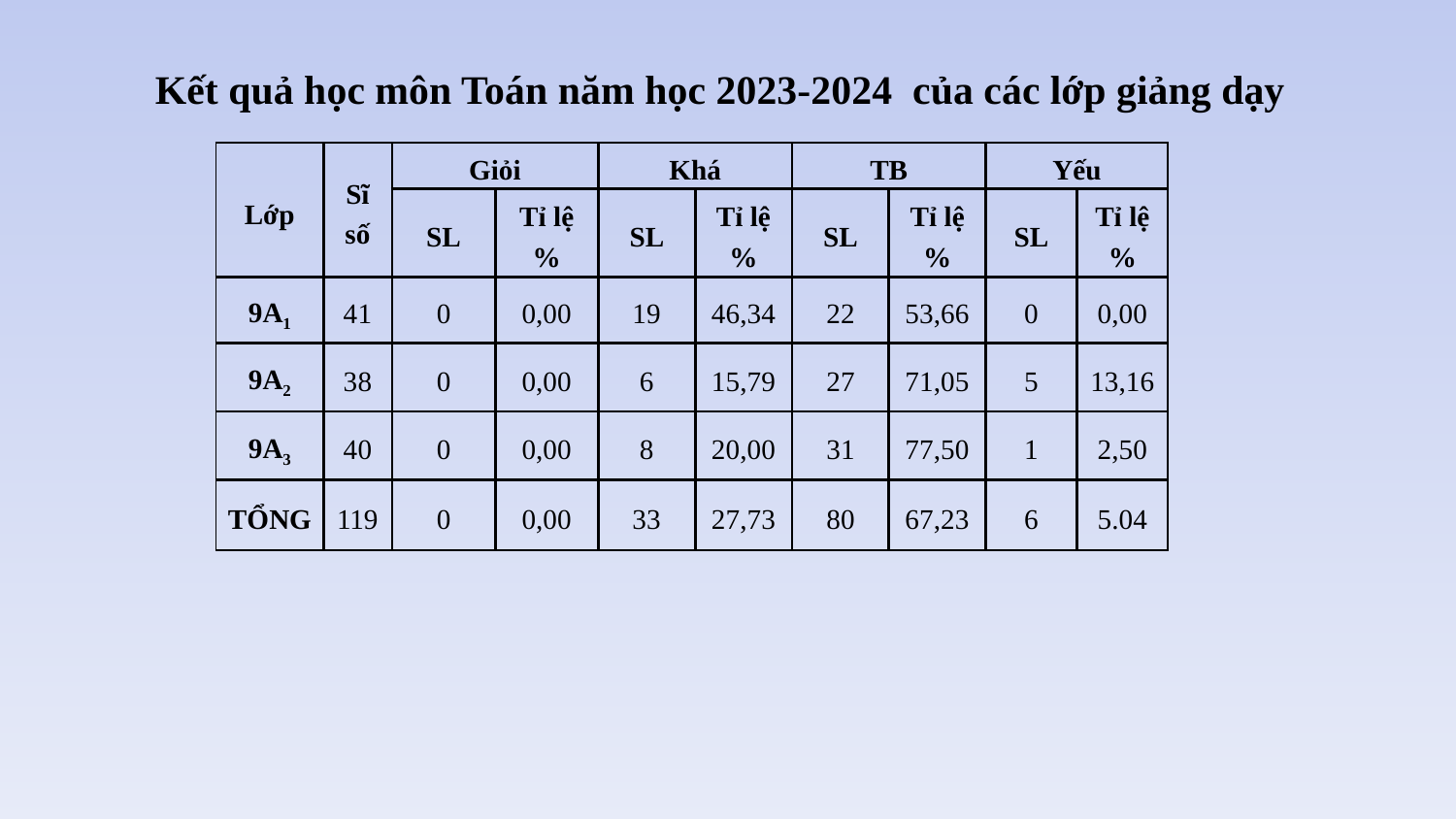

Kết quả học môn Toán năm học 2023-2024  của các lớp giảng dạy
| Lớp | Sĩ số | Giỏi |  | Khá |  | TB |  | Yếu |  |
| --- | --- | --- | --- | --- | --- | --- | --- | --- | --- |
|  |  | SL | Tỉ lệ % | SL | Tỉ lệ % | SL | Tỉ lệ % | SL | Tỉ lệ % |
| 9A1 | 41 | 0 | 0,00 | 19 | 46,34 | 22 | 53,66 | 0 | 0,00 |
| 9A2 | 38 | 0 | 0,00 | 6 | 15,79 | 27 | 71,05 | 5 | 13,16 |
| 9A3 | 40 | 0 | 0,00 | 8 | 20,00 | 31 | 77,50 | 1 | 2,50 |
| TỔNG | 119 | 0 | 0,00 | 33 | 27,73 | 80 | 67,23 | 6 | 5.04 |